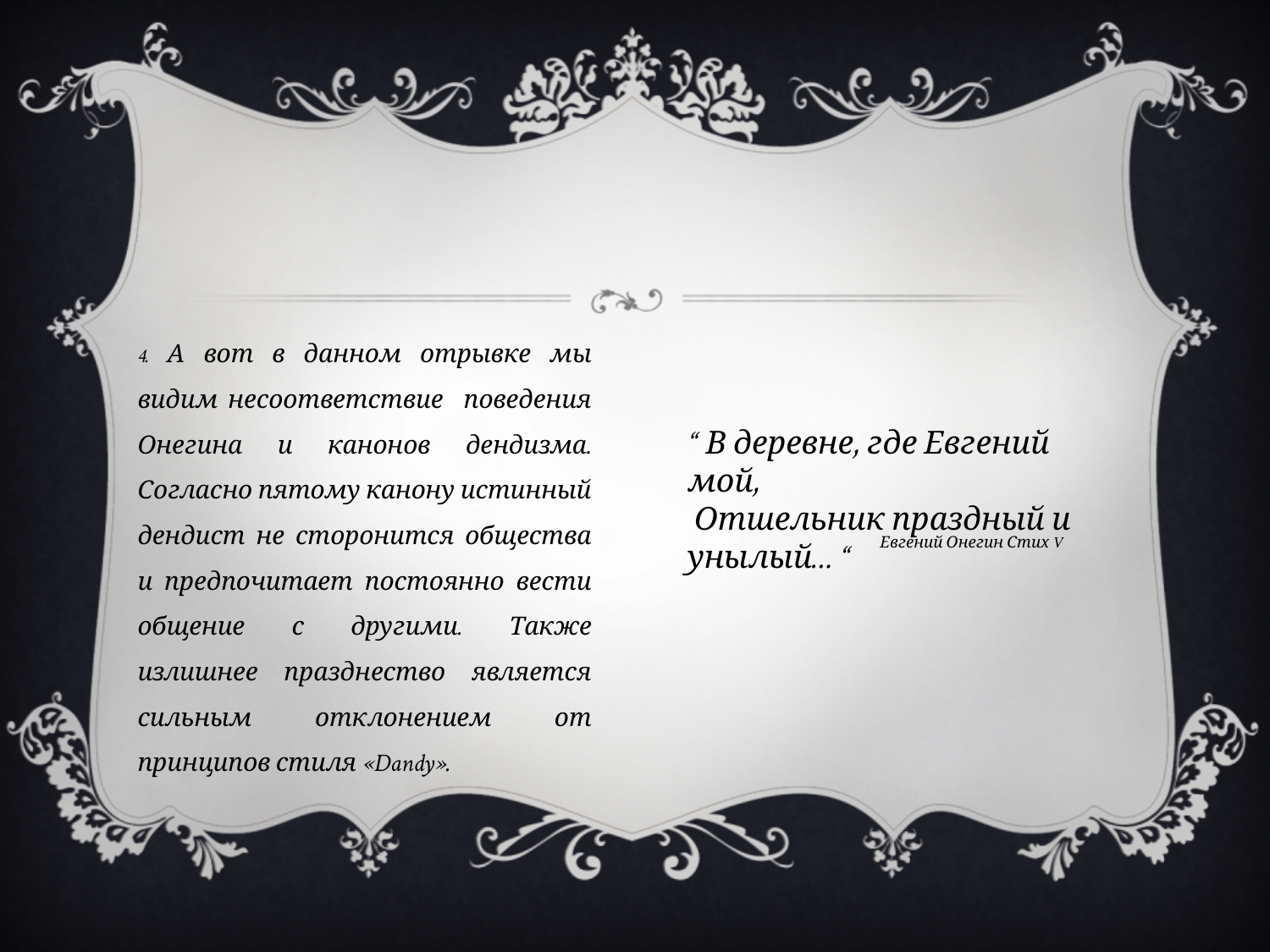

4. А вот в данном отрывке мы видим несоответствие  поведения Онегина и канонов дендизма. Согласно пятому канону истинный дендист не сторонится общества и предпочитает постоянно вести общение с другими. Также излишнее празднество является сильным отклонением от принципов стиля «Dandy».

“ В деревне, где Евгений мой,
 Отшельник праздный и унылый… “
Евгений Онегин Стих V